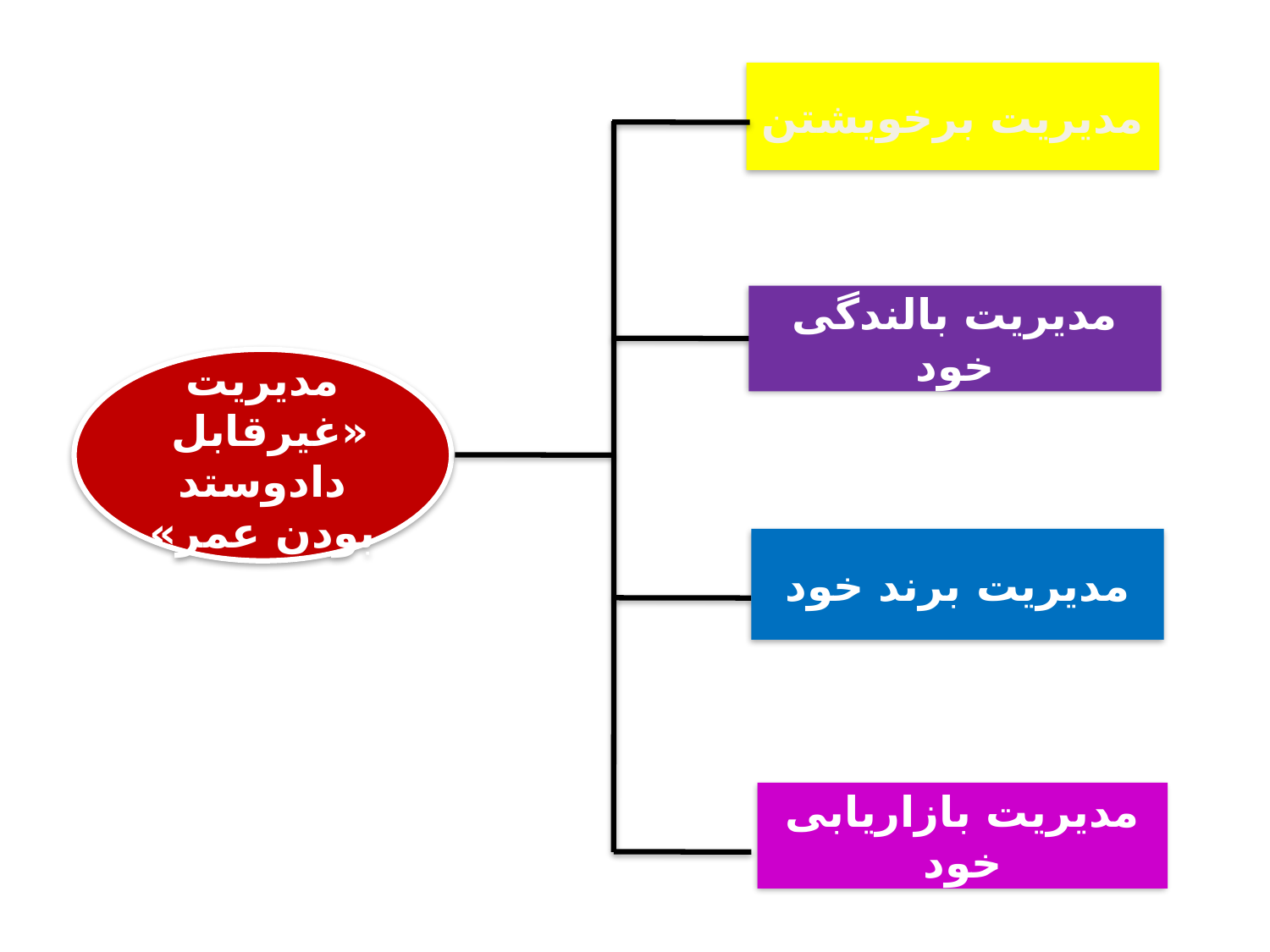

مدیریت برخویشتن
مدیریت بالندگی خود
مدیریت «غیرقابل  دادوستد بودن عمر»
مدیریت برند خود
مدیریت بازاریابی خود